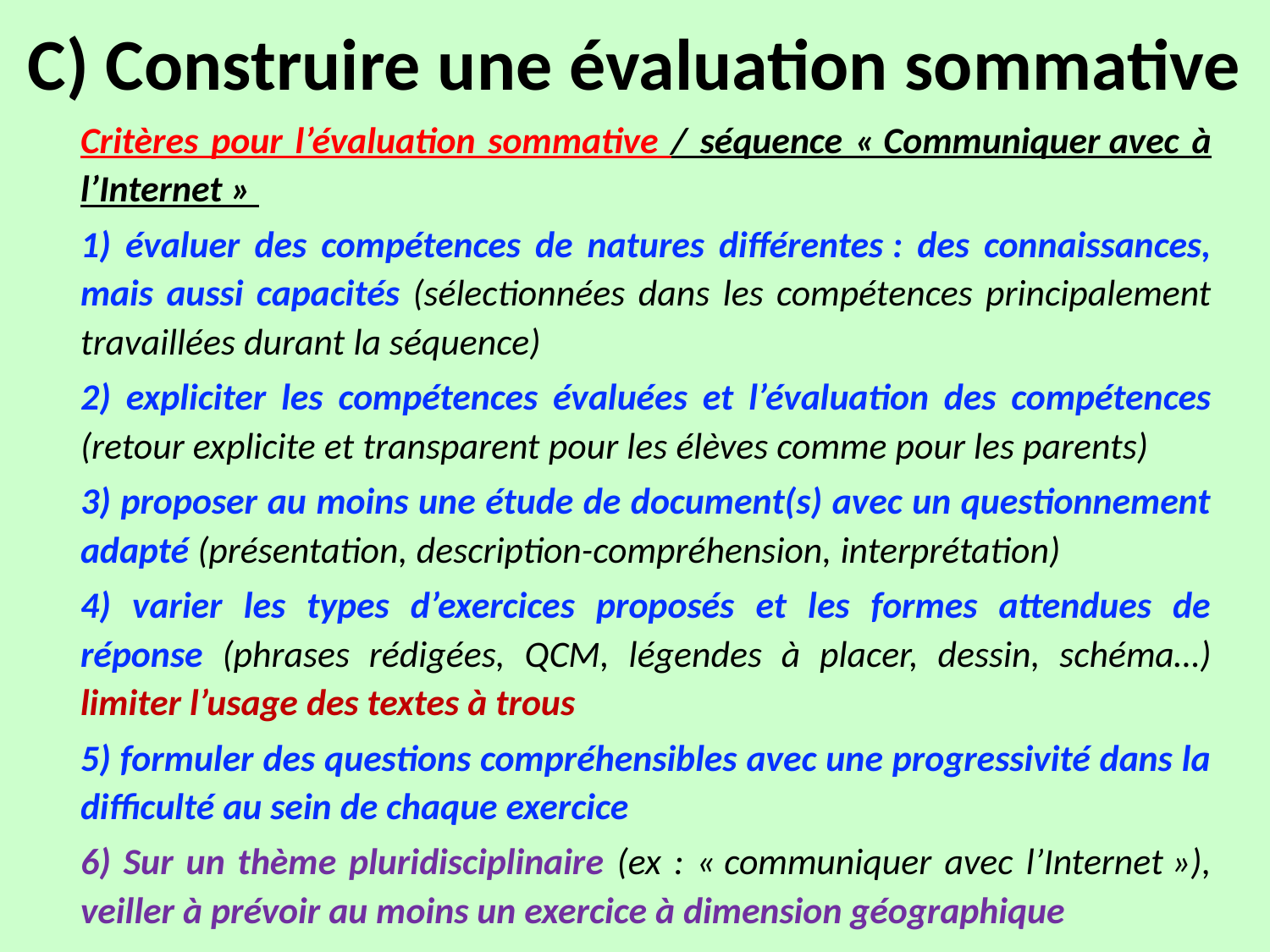

# C) Construire une évaluation sommative
Critères pour l’évaluation sommative / séquence « Communiquer avec à l’Internet »
1) évaluer des compétences de natures différentes : des connaissances, mais aussi capacités (sélectionnées dans les compétences principalement travaillées durant la séquence)
2) expliciter les compétences évaluées et l’évaluation des compétences (retour explicite et transparent pour les élèves comme pour les parents)
3) proposer au moins une étude de document(s) avec un questionnement adapté (présentation, description-compréhension, interprétation)
4) varier les types d’exercices proposés et les formes attendues de réponse (phrases rédigées, QCM, légendes à placer, dessin, schéma…) limiter l’usage des textes à trous
5) formuler des questions compréhensibles avec une progressivité dans la difficulté au sein de chaque exercice
6) Sur un thème pluridisciplinaire (ex : « communiquer avec l’Internet »), veiller à prévoir au moins un exercice à dimension géographique